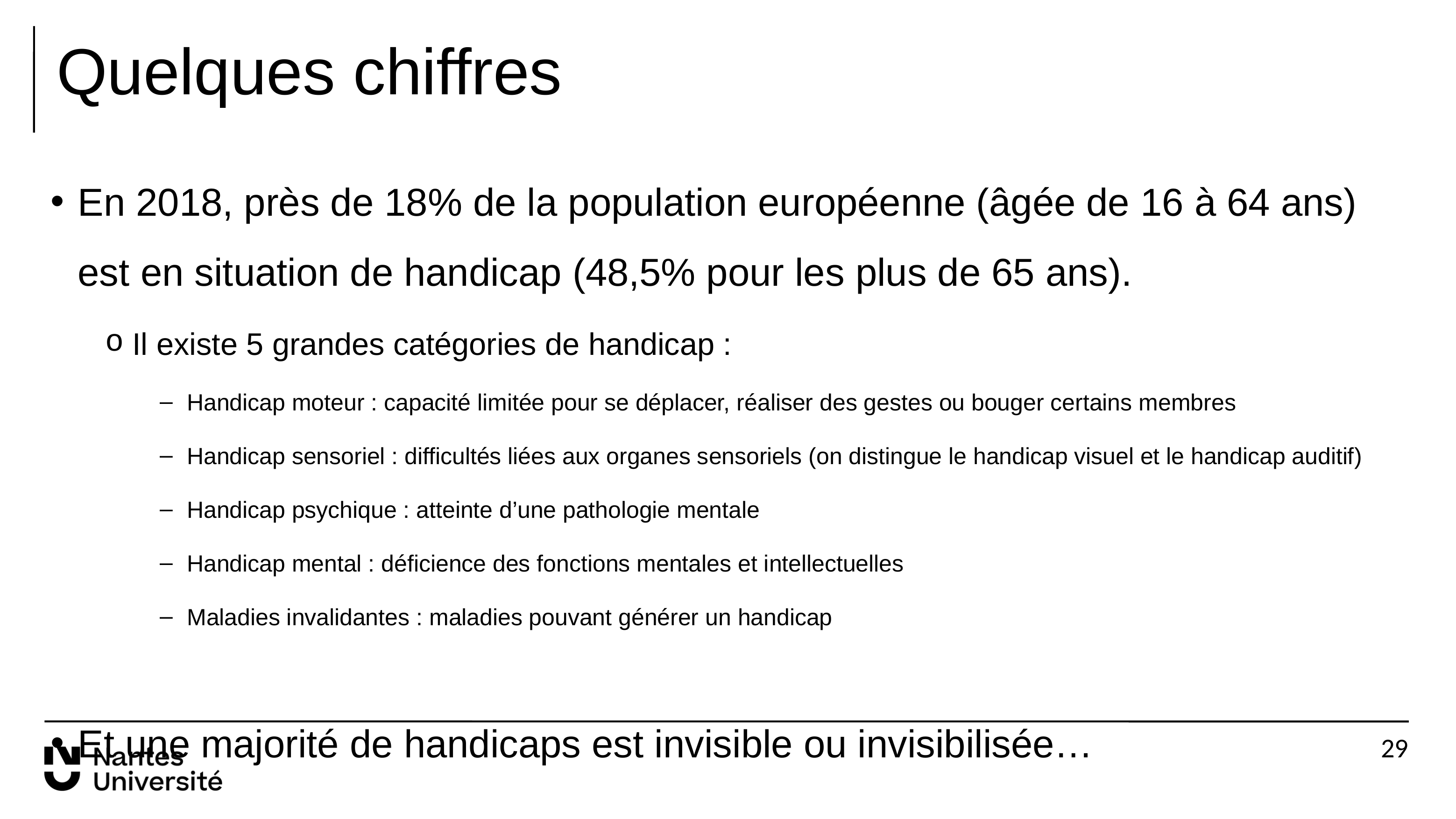

# Quelques chiffres
En 2018, près de 18% de la population européenne (âgée de 16 à 64 ans) est en situation de handicap (48,5% pour les plus de 65 ans).
Il existe 5 grandes catégories de handicap :
Handicap moteur : capacité limitée pour se déplacer, réaliser des gestes ou bouger certains membres
Handicap sensoriel : difficultés liées aux organes sensoriels (on distingue le handicap visuel et le handicap auditif)
Handicap psychique : atteinte d’une pathologie mentale
Handicap mental : déficience des fonctions mentales et intellectuelles
Maladies invalidantes : maladies pouvant générer un handicap

Et une majorité de handicaps est invisible ou invisibilisée…